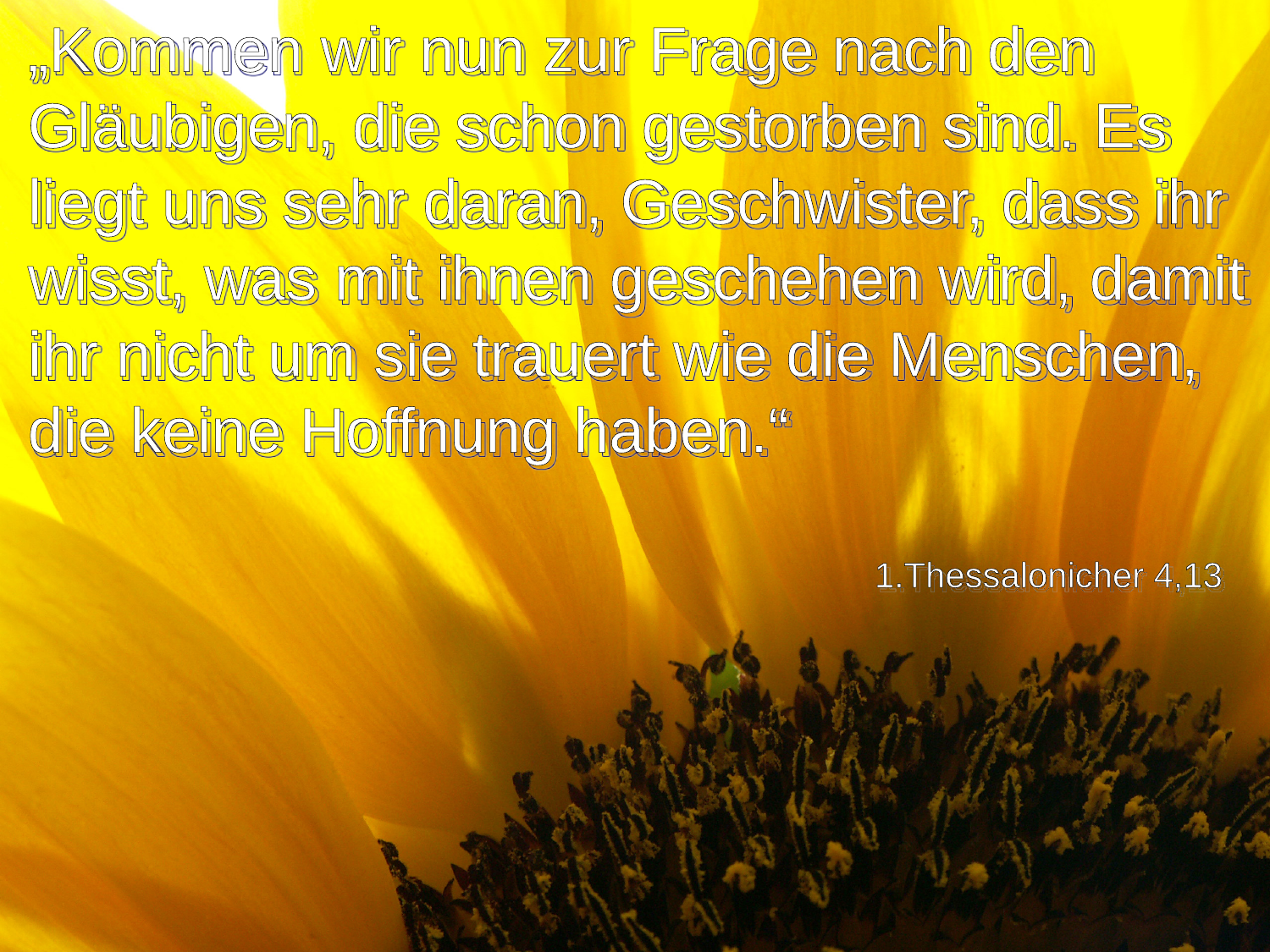

# „Kommen wir nun zur Frage nach den Gläubigen, die schon gestorben sind. Es liegt uns sehr daran, Geschwister, dass ihr wisst, was mit ihnen geschehen wird, damit ihr nicht um sie trauert wie die Menschen, die keine Hoffnung haben.“
1.Thessalonicher 4,13